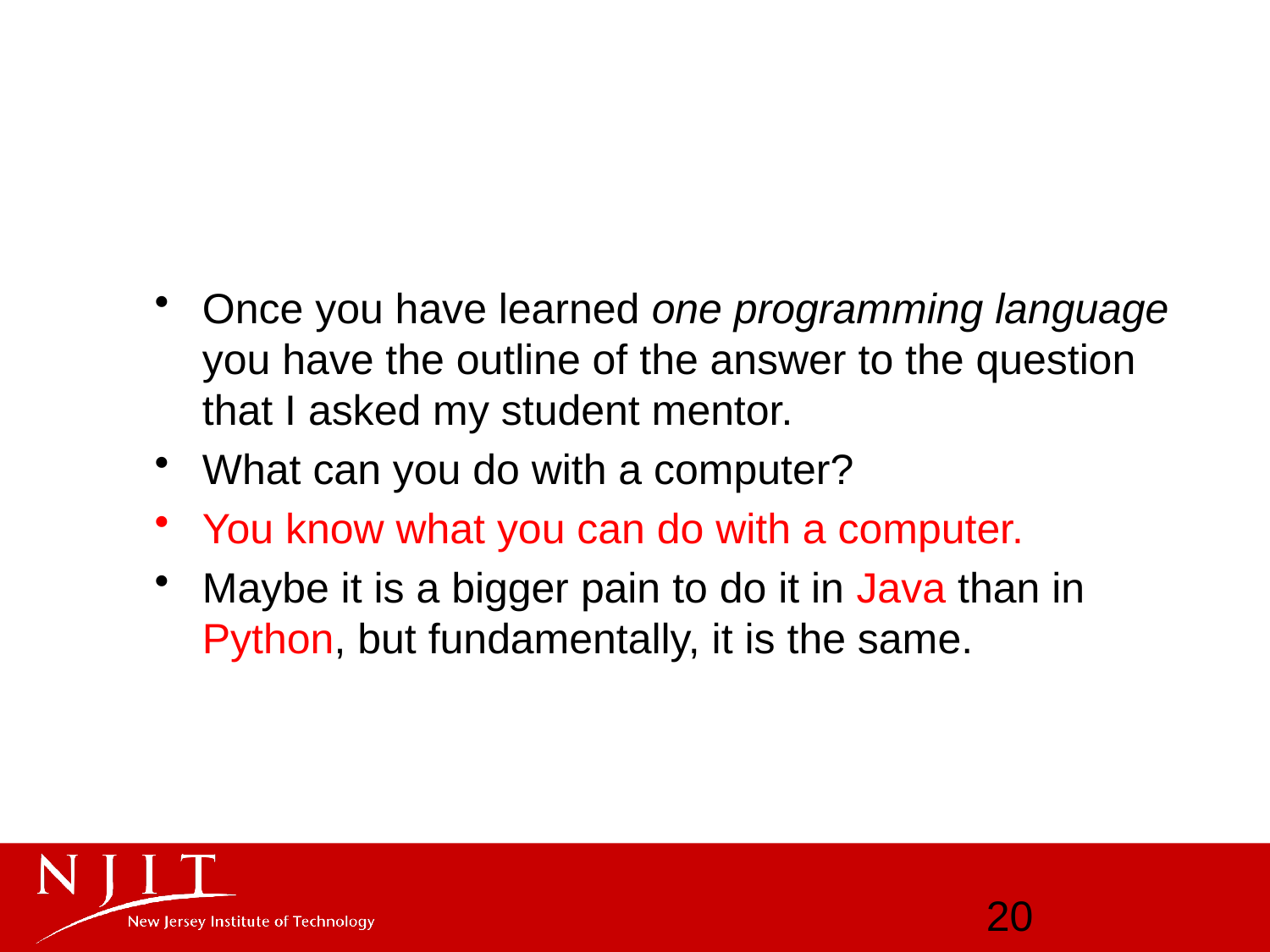

#
Once you have learned one programming language you have the outline of the answer to the question that I asked my student mentor.
What can you do with a computer?
You know what you can do with a computer.
Maybe it is a bigger pain to do it in Java than in Python, but fundamentally, it is the same.
20